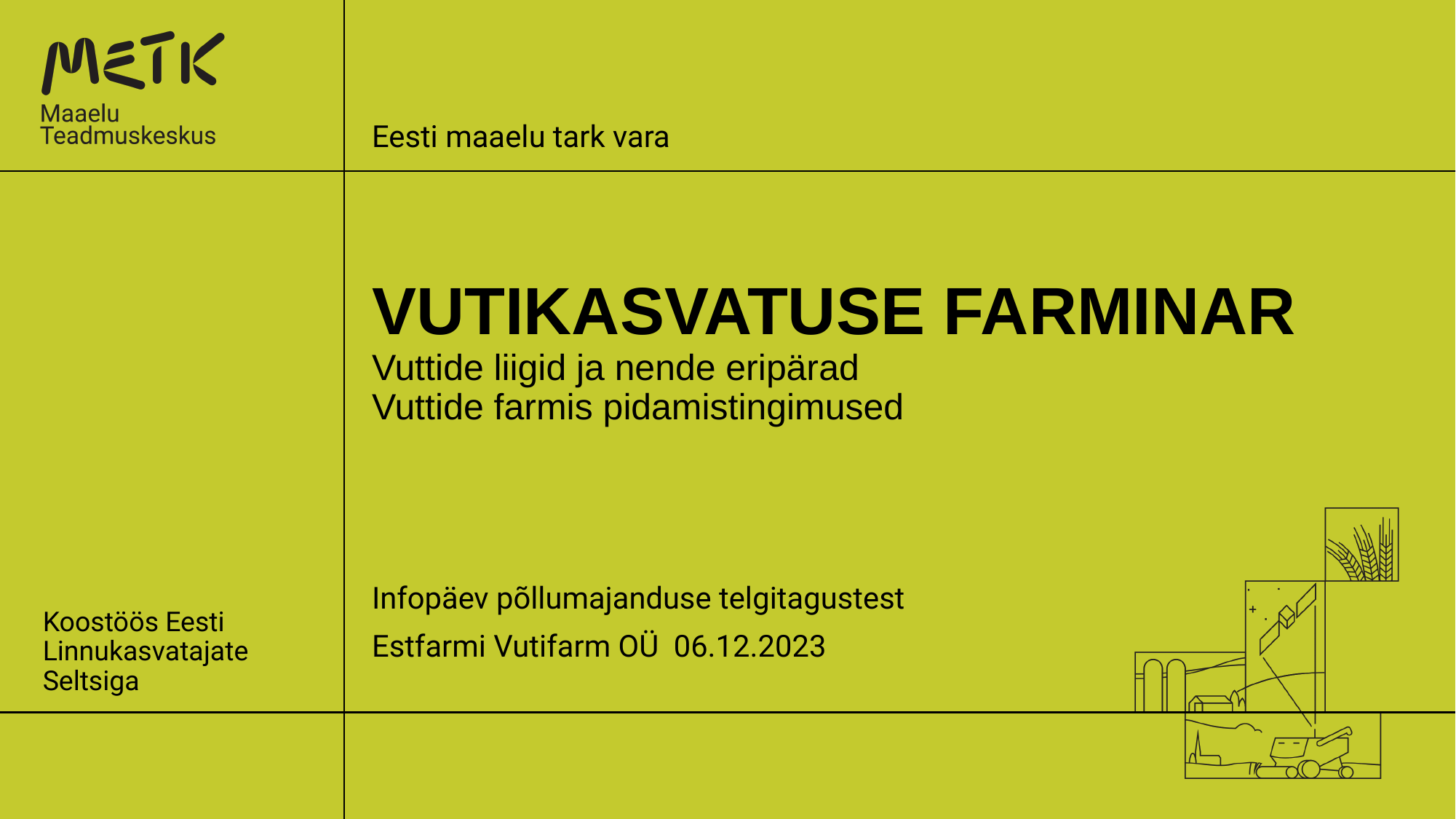

Eesti maaelu tark vara
# VUTIKASVATUSE FARMINAR Vuttide liigid ja nende eripärad Vuttide farmis pidamistingimused
Koostöös Eesti Linnukasvatajate Seltsiga
Infopäev põllumajanduse telgitagustest
Estfarmi Vutifarm OÜ  06.12.2023